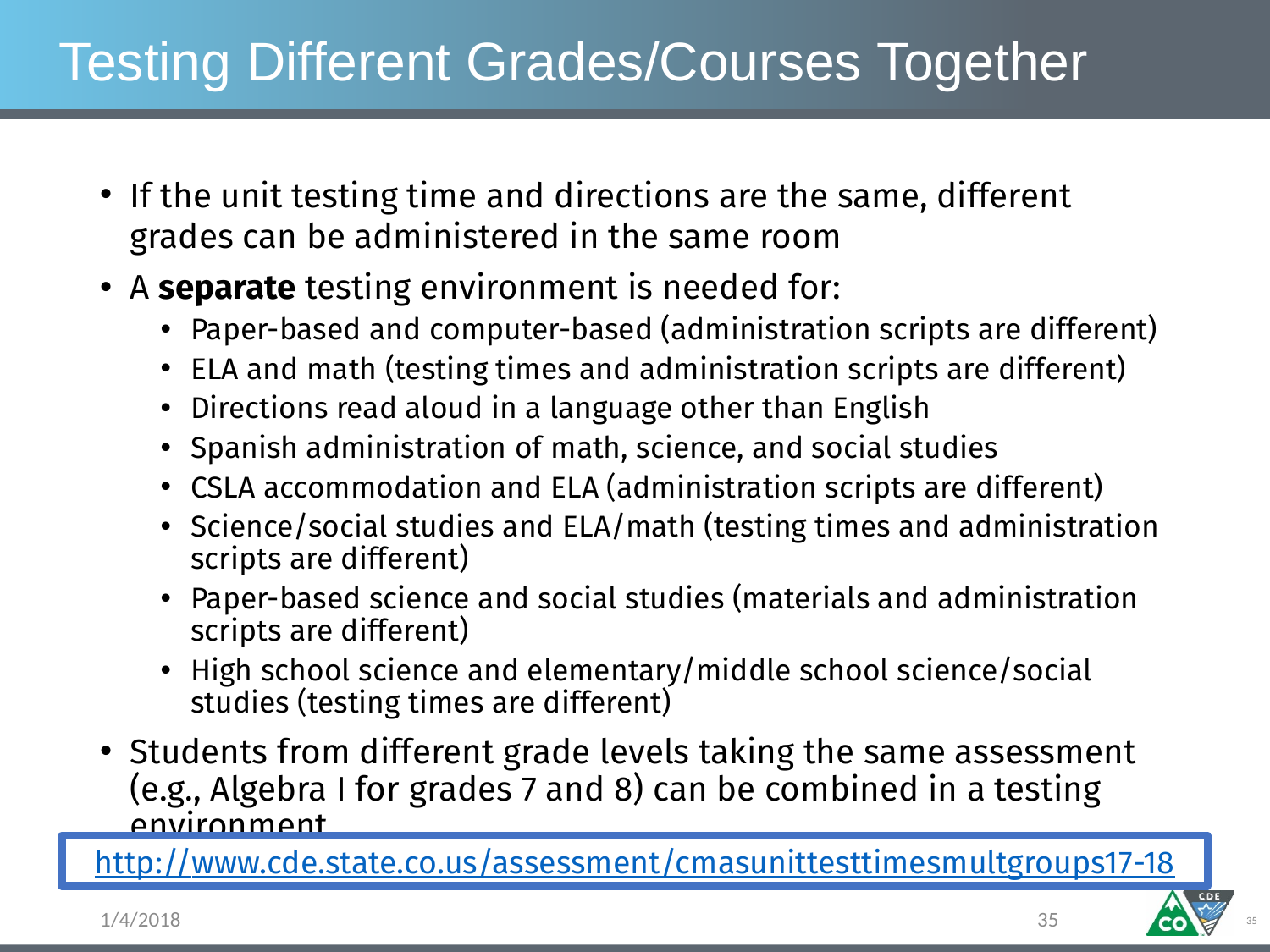

# Testing Different Grades/Courses Together
If the unit testing time and directions are the same, different grades can be administered in the same room
A separate testing environment is needed for:
Paper-based and computer-based (administration scripts are different)
ELA and math (testing times and administration scripts are different)
Directions read aloud in a language other than English
Spanish administration of math, science, and social studies
CSLA accommodation and ELA (administration scripts are different)
Science/social studies and ELA/math (testing times and administration scripts are different)
Paper-based science and social studies (materials and administration scripts are different)
High school science and elementary/middle school science/social studies (testing times are different)
Students from different grade levels taking the same assessment (e.g., Algebra I for grades 7 and 8) can be combined in a testing environment
http://www.cde.state.co.us/assessment/cmasunittesttimesmultgroups17-18
35